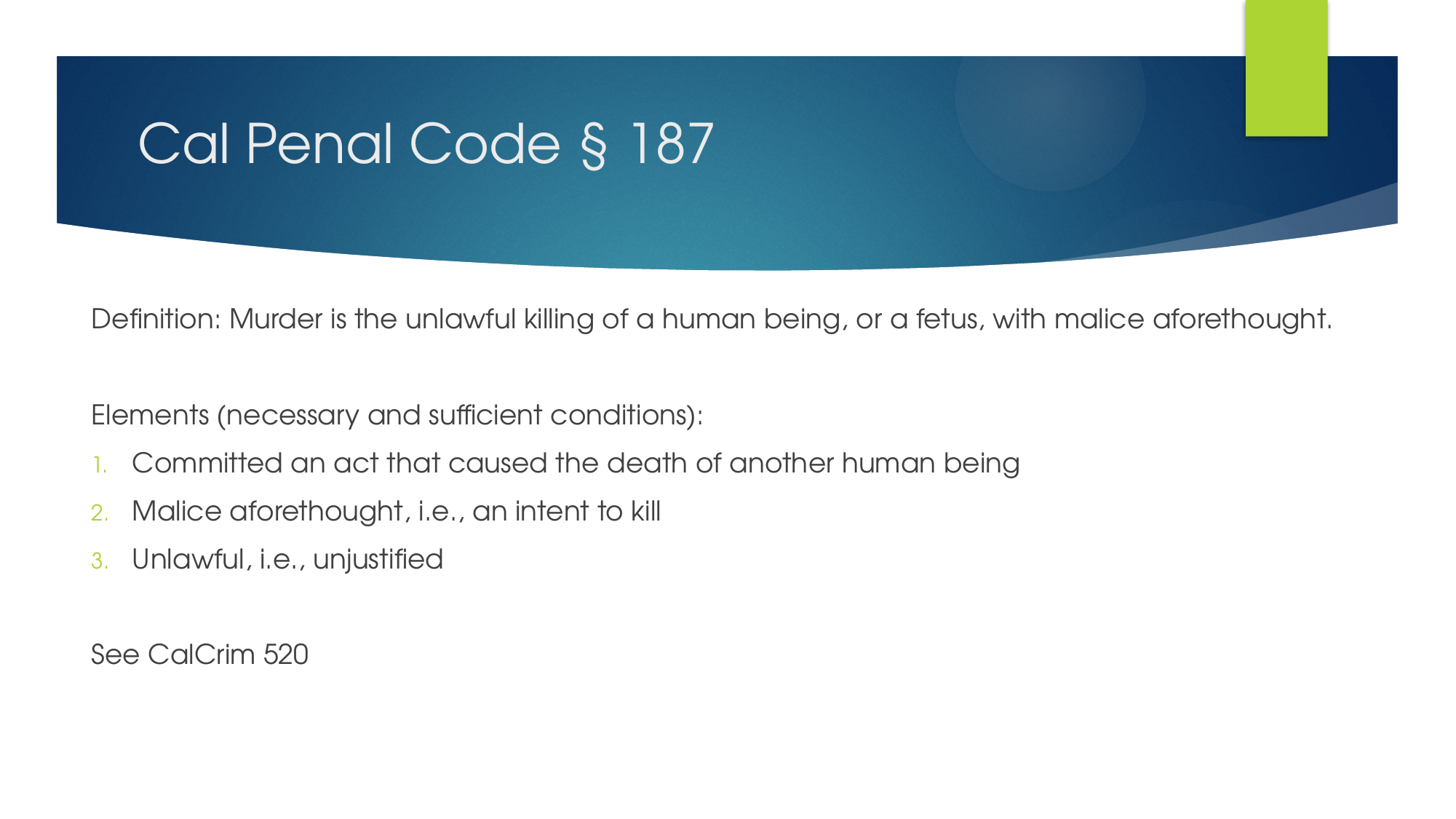

# Cal Penal Code § 187
Definition: Murder is the unlawful killing of a human being, or a fetus, with malice aforethought.

Elements (necessary and sufficient conditions):
Committed an act that caused the death of another human being
Malice aforethought, i.e., an intent to kill
Unlawful, i.e., unjustified

See CalCrim 520